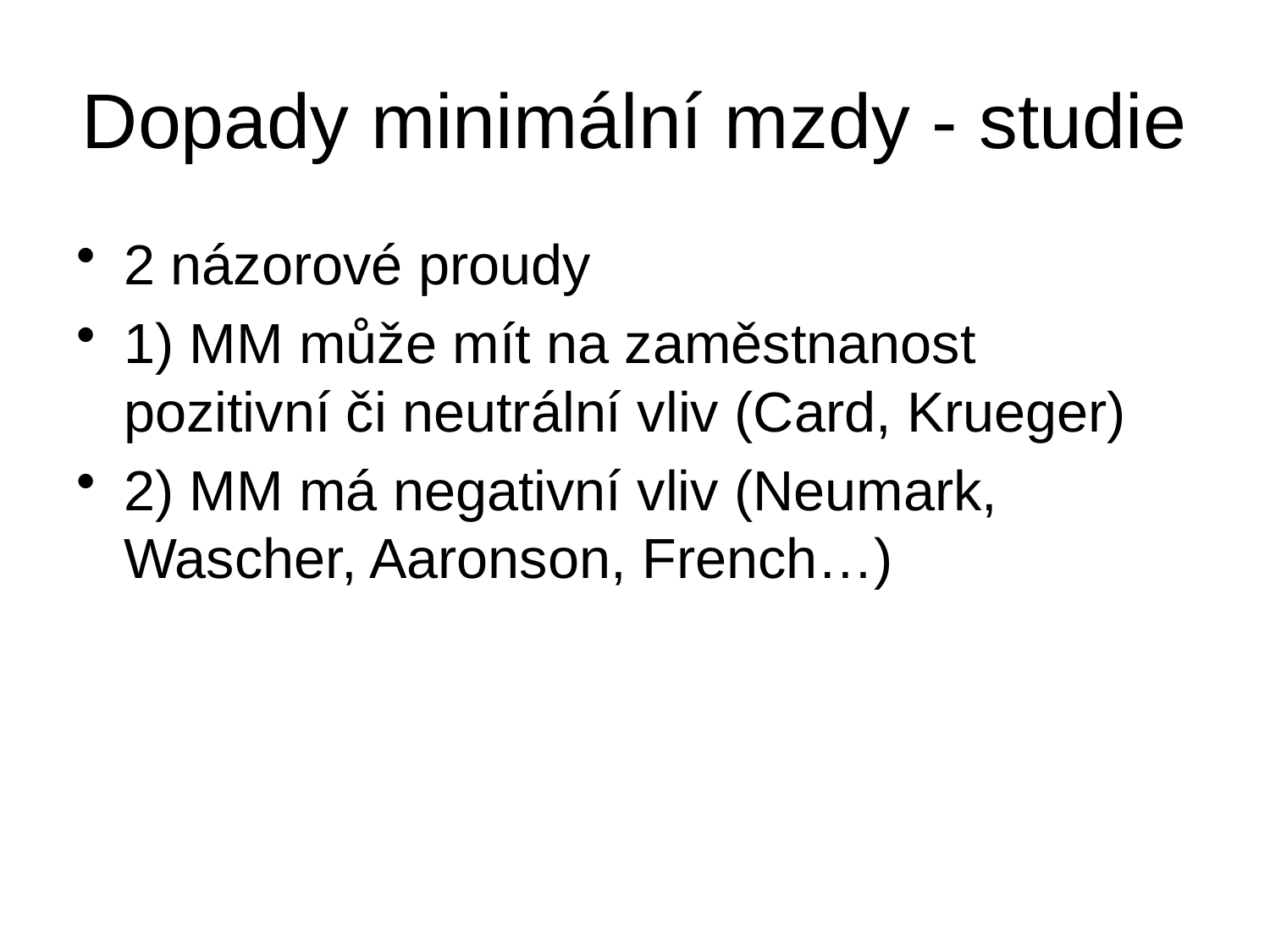

# Dopady minimální mzdy - studie
2 názorové proudy
1) MM může mít na zaměstnanost pozitivní či neutrální vliv (Card, Krueger)
2) MM má negativní vliv (Neumark, Wascher, Aaronson, French…)